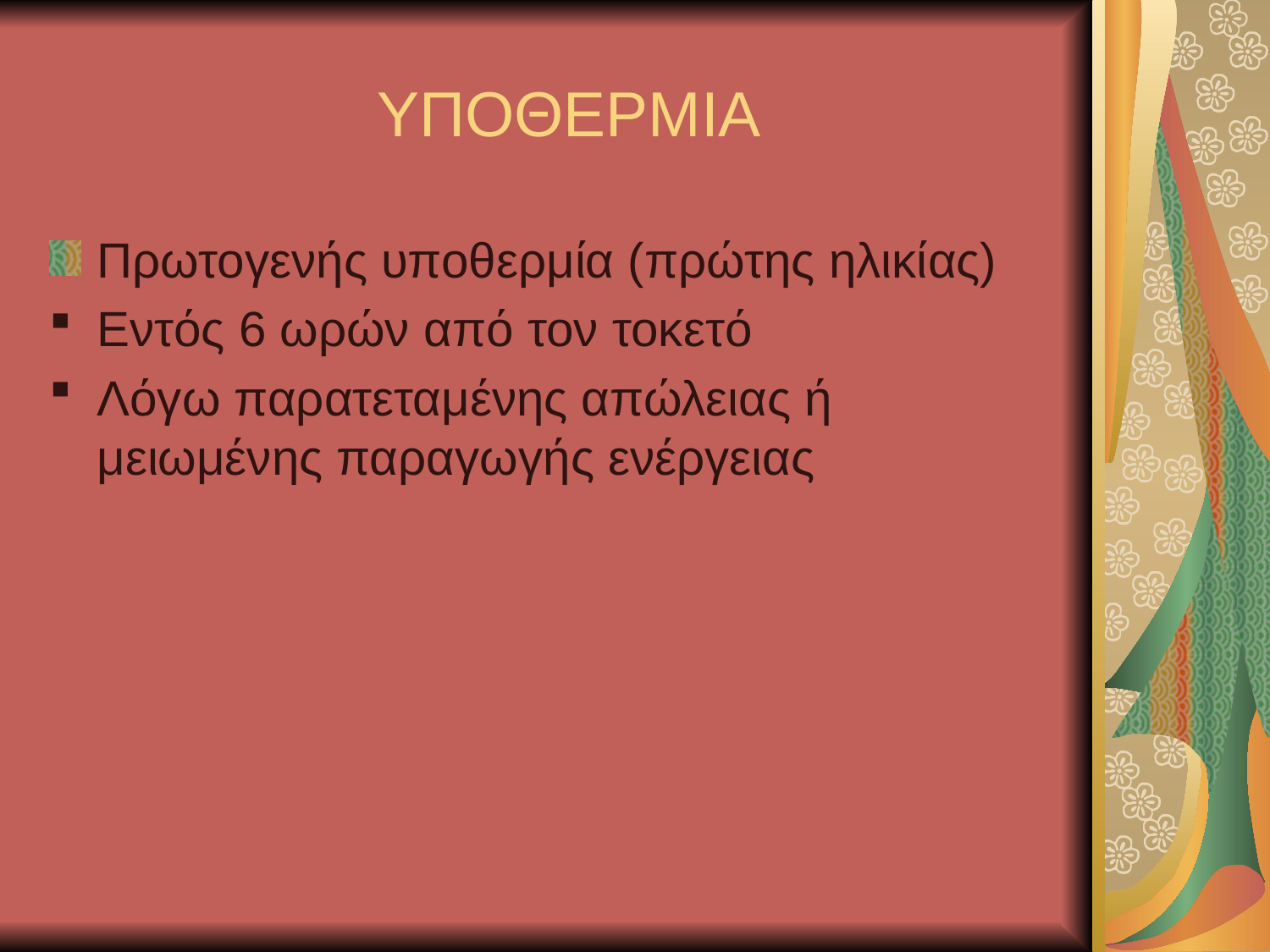

# ΥΠΟΘΕΡΜΙΑ
Πρωτογενής υποθερμία (πρώτης ηλικίας)
Εντός 6 ωρών από τον τοκετό
Λόγω παρατεταμένης απώλειας ή μειωμένης παραγωγής ενέργειας